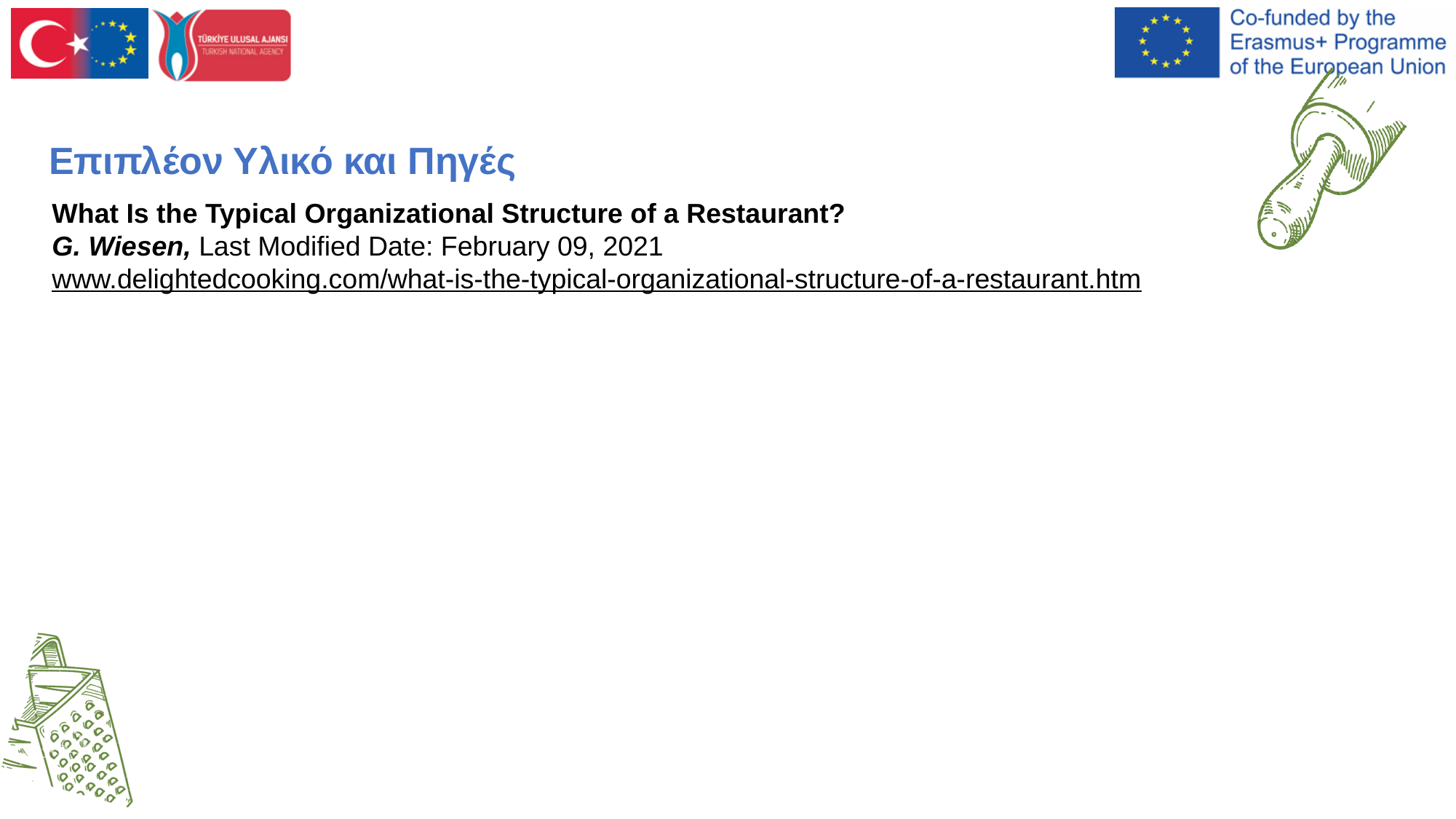

# Επιπλέον Υλικό και Πηγές
What Is the Typical Organizational Structure of a Restaurant?
G. Wiesen, Last Modified Date: February 09, 2021
www.delightedcooking.com/what-is-the-typical-organizational-structure-of-a-restaurant.htm